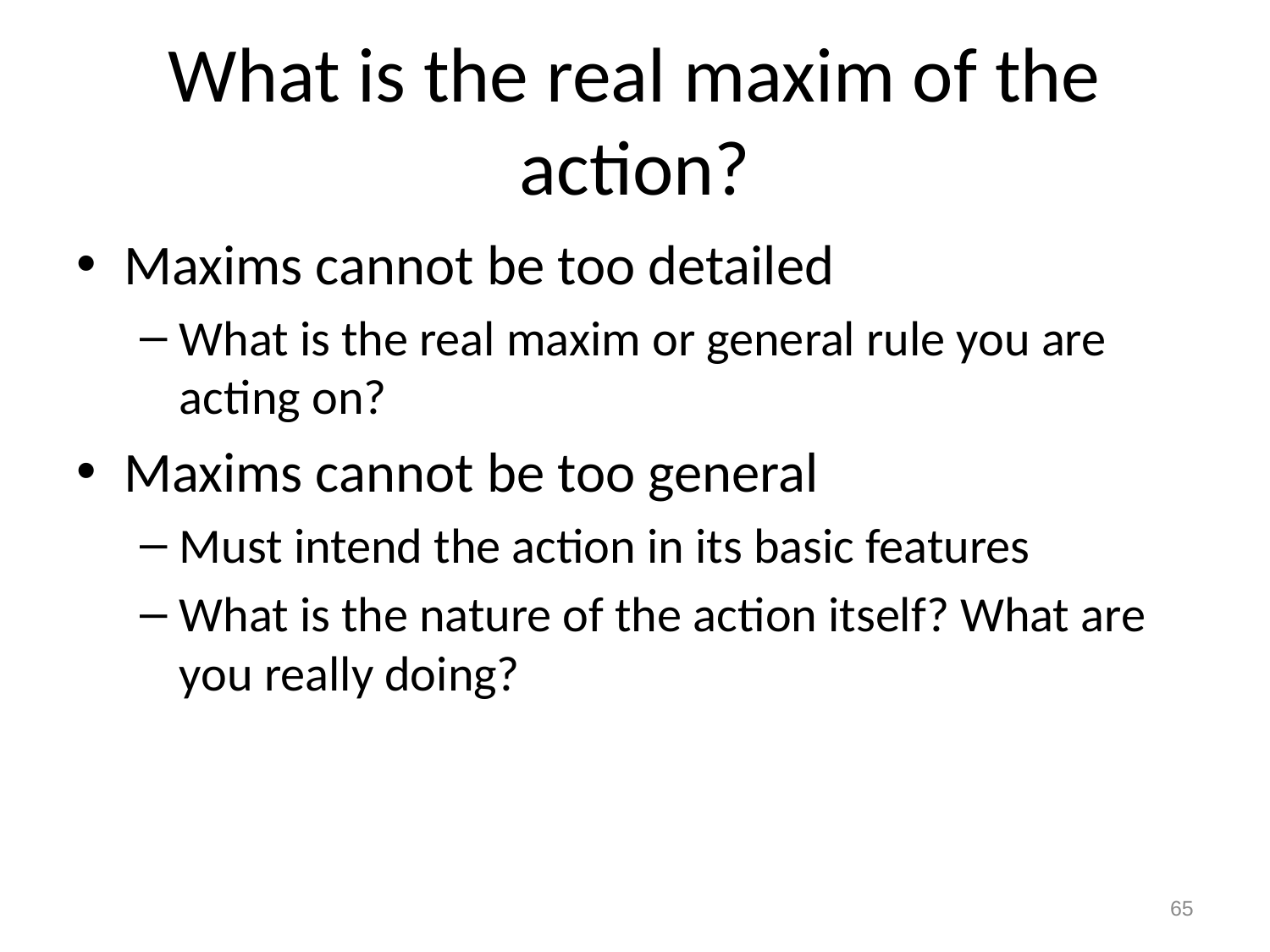

# What is the real maxim of the action?
Maxims cannot be too detailed
What is the real maxim or general rule you are acting on?
Maxims cannot be too general
Must intend the action in its basic features
What is the nature of the action itself? What are you really doing?
65